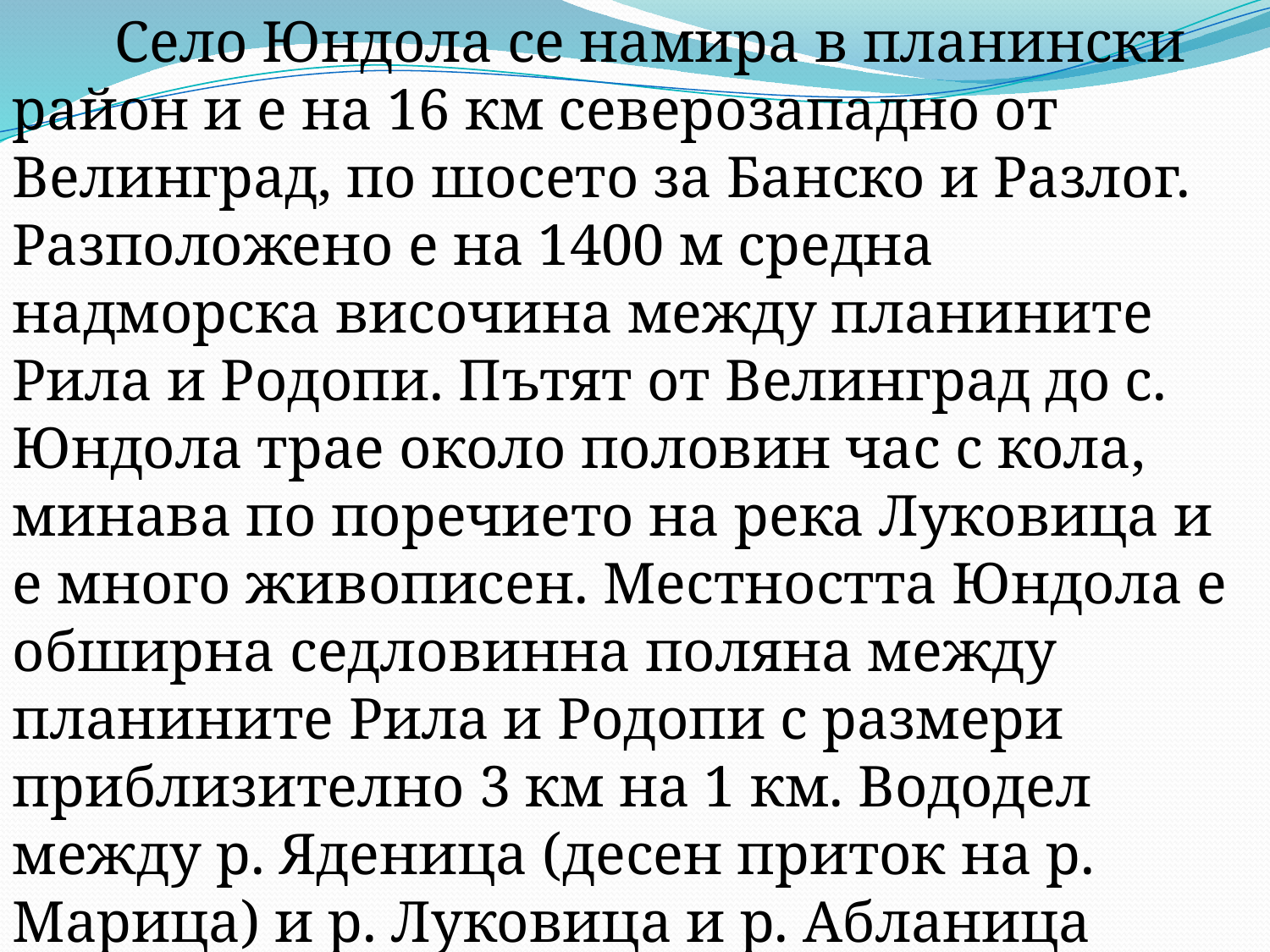

Село Юндола се намира в планински район и е на 16 км северозападно от Велинград, по шосето за Банско и Разлог. Разположено е на 1400 м средна надморска височина между планините Рила и Родопи. Пътят от Велинград до с. Юндола трае около половин час с кола, минава по поречието на река Луковица и е много живописен. Местността Юндола е обширна седловинна поляна между планините Рила и Родопи с размери приблизително 3 км на 1 км. Вододел между р. Яденица (десен приток на р. Марица) и р. Луковица и р. Абланица (леви притоци на Чеписката река.